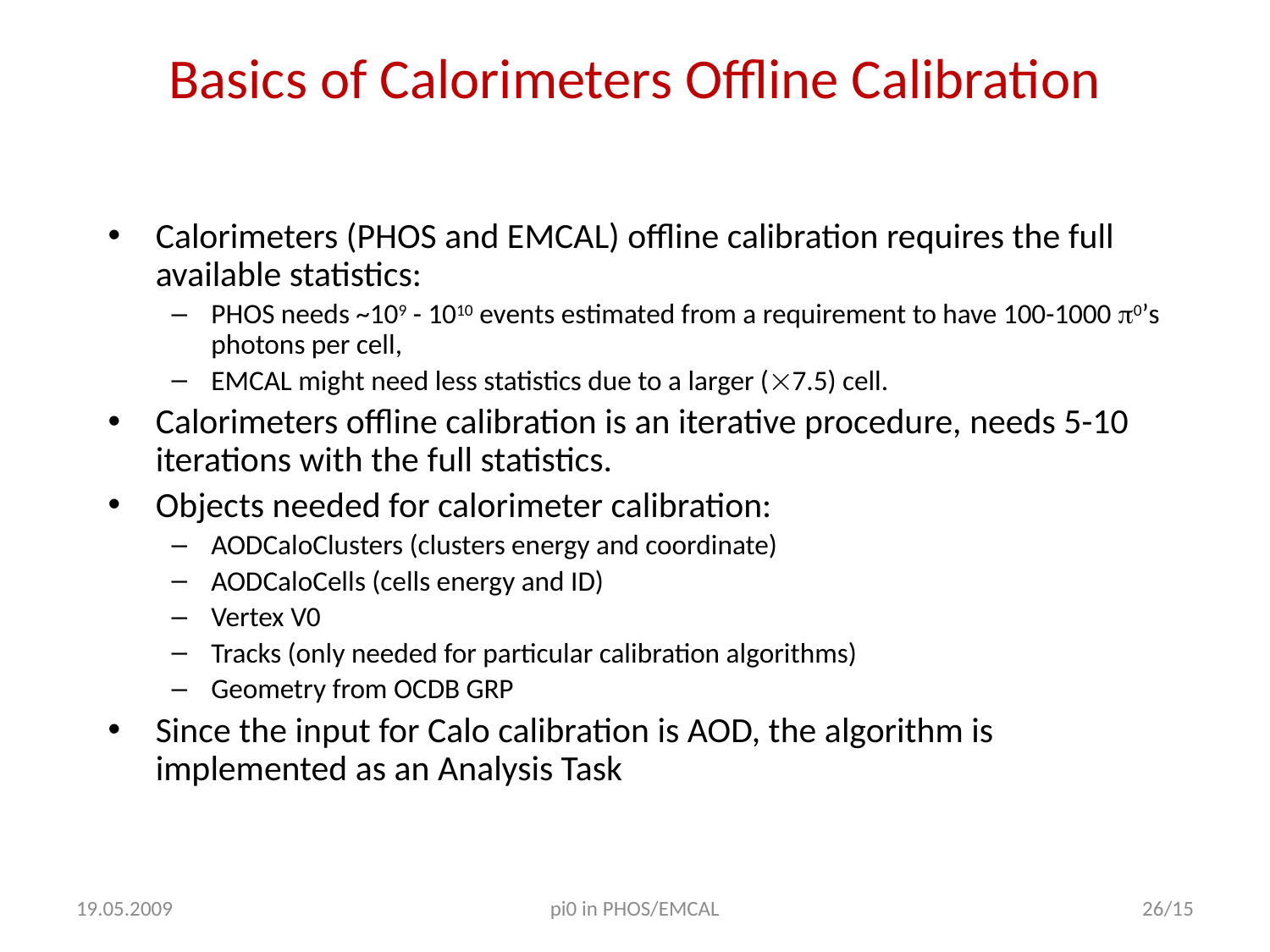

# Basics of Calorimeters Offline Calibration
Calorimeters (PHOS and EMCAL) offline calibration requires the full available statistics:
PHOS needs ~109 - 1010 events estimated from a requirement to have 100-1000 π0’s photons per cell,
EMCAL might need less statistics due to a larger (×7.5) cell.
Calorimeters offline calibration is an iterative procedure, needs 5-10 iterations with the full statistics.
Objects needed for calorimeter calibration:
AODCaloClusters (clusters energy and coordinate)
AODCaloCells (cells energy and ID)
Vertex V0
Tracks (only needed for particular calibration algorithms)
Geometry from OCDB GRP
Since the input for Calo calibration is AOD, the algorithm is implemented as an Analysis Task
19.05.2009
pi0 in PHOS/EMCAL
26/15